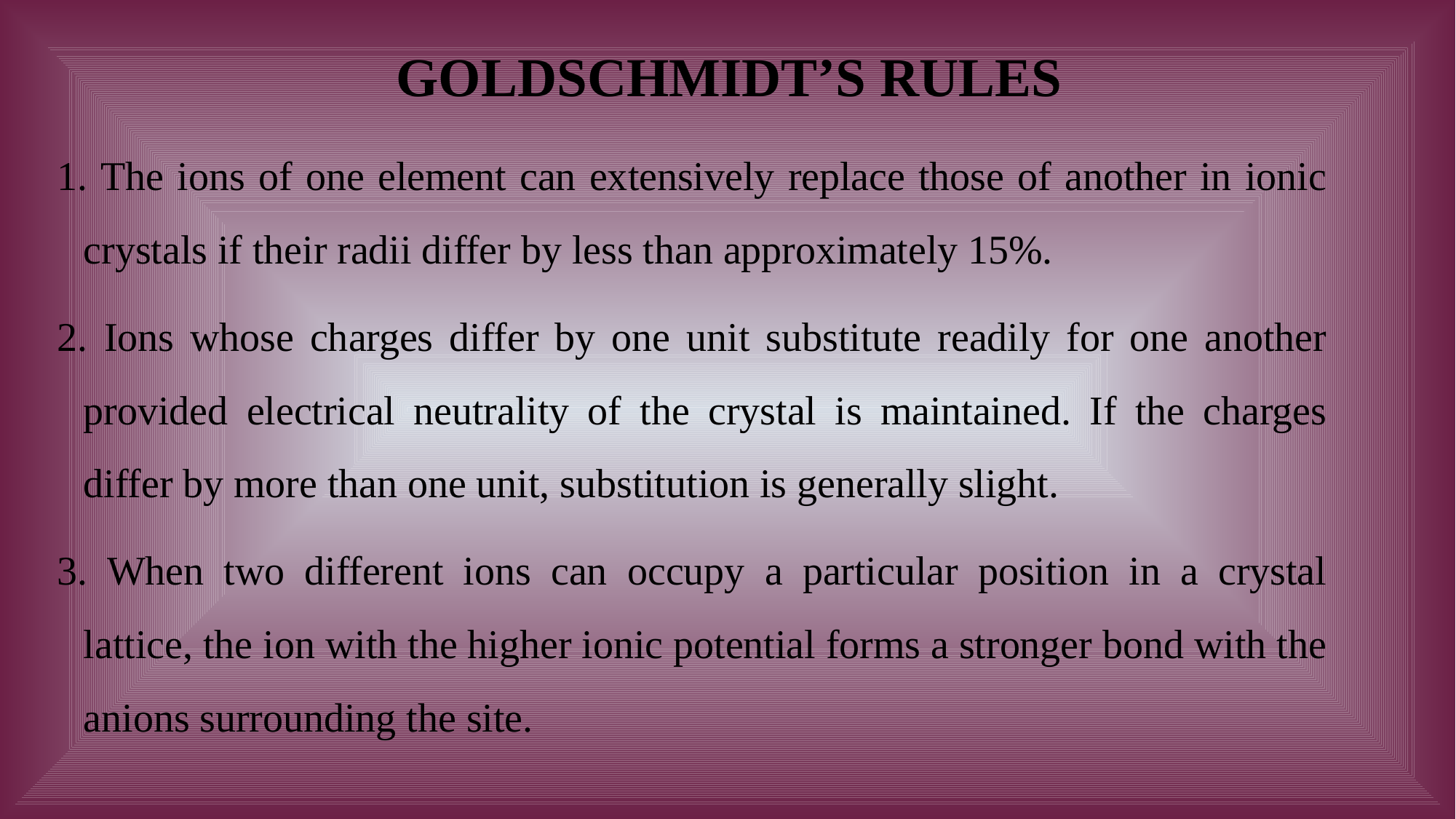

# GOLDSCHMIDT’S RULES
1. The ions of one element can extensively replace those of another in ionic crystals if their radii differ by less than approximately 15%.
2. Ions whose charges differ by one unit substitute readily for one another provided electrical neutrality of the crystal is maintained. If the charges differ by more than one unit, substitution is generally slight.
3. When two different ions can occupy a particular position in a crystal lattice, the ion with the higher ionic potential forms a stronger bond with the anions surrounding the site.